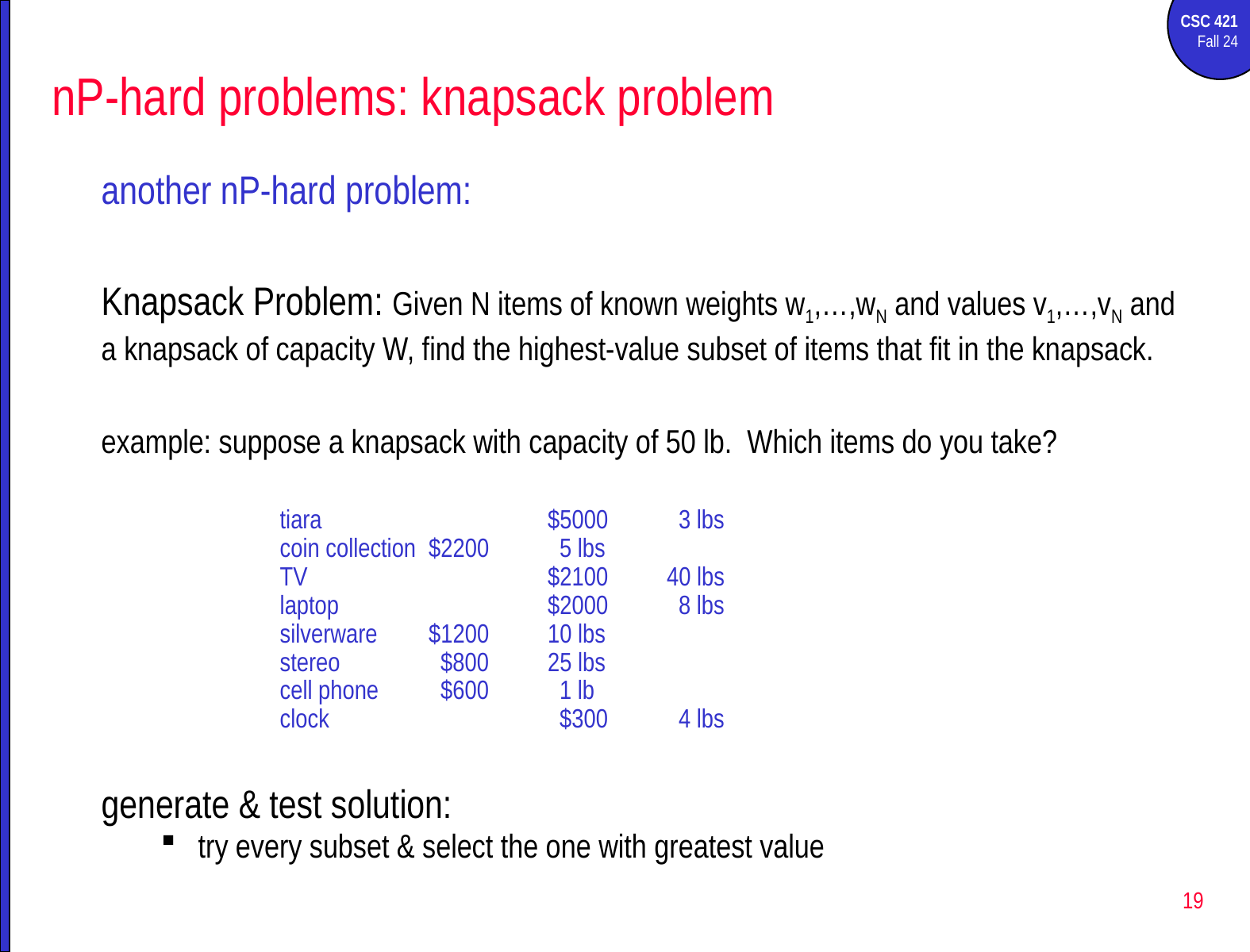

# nP-hard problems: knapsack problem
another nP-hard problem:

Knapsack Problem: Given N items of known weights w1,…,wN and values v1,…,vN and a knapsack of capacity W, find the highest-value subset of items that fit in the knapsack.

example: suppose a knapsack with capacity of 50 lb.  Which items do you take?

tiara		$5000	  3 lbs
coin collection	$2200	  5 lbs
TV			$2100	40 lbs
laptop		$2000	  8 lbs
silverware	$1200	10 lbs
stereo	  $800	25 lbs
cell phone 	  $600	  1 lb
clock	  	  $300	  4 lbs

generate & test solution:
try every subset & select the one with greatest value

19